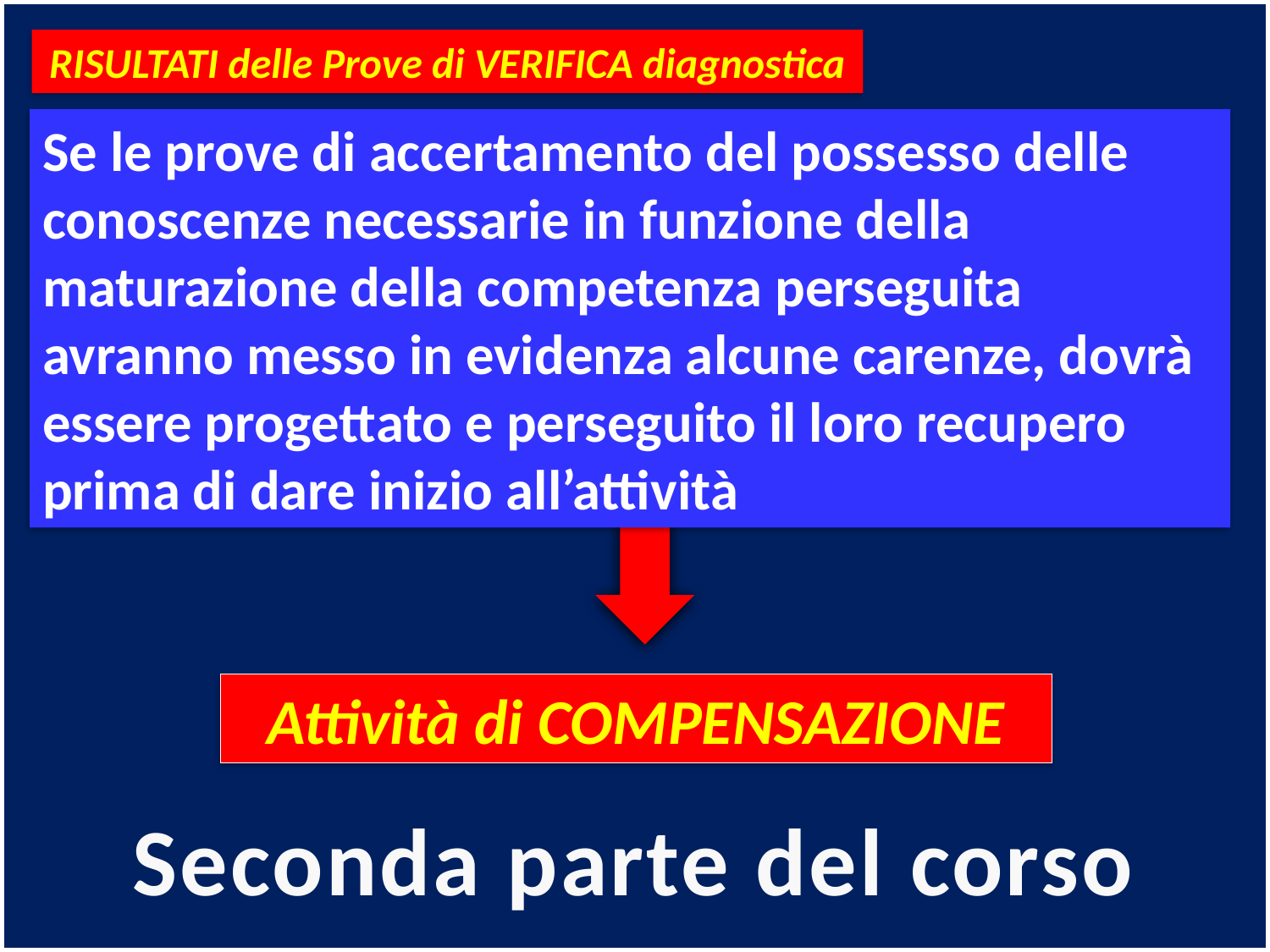

RISULTATI delle Prove di VERIFICA diagnostica
Se le prove di accertamento del possesso delle conoscenze necessarie in funzione della maturazione della competenza perseguita avranno messo in evidenza alcune carenze, dovrà essere progettato e perseguito il loro recupero prima di dare inizio all’attività

Attività di COMPENSAZIONE
Seconda parte del corso